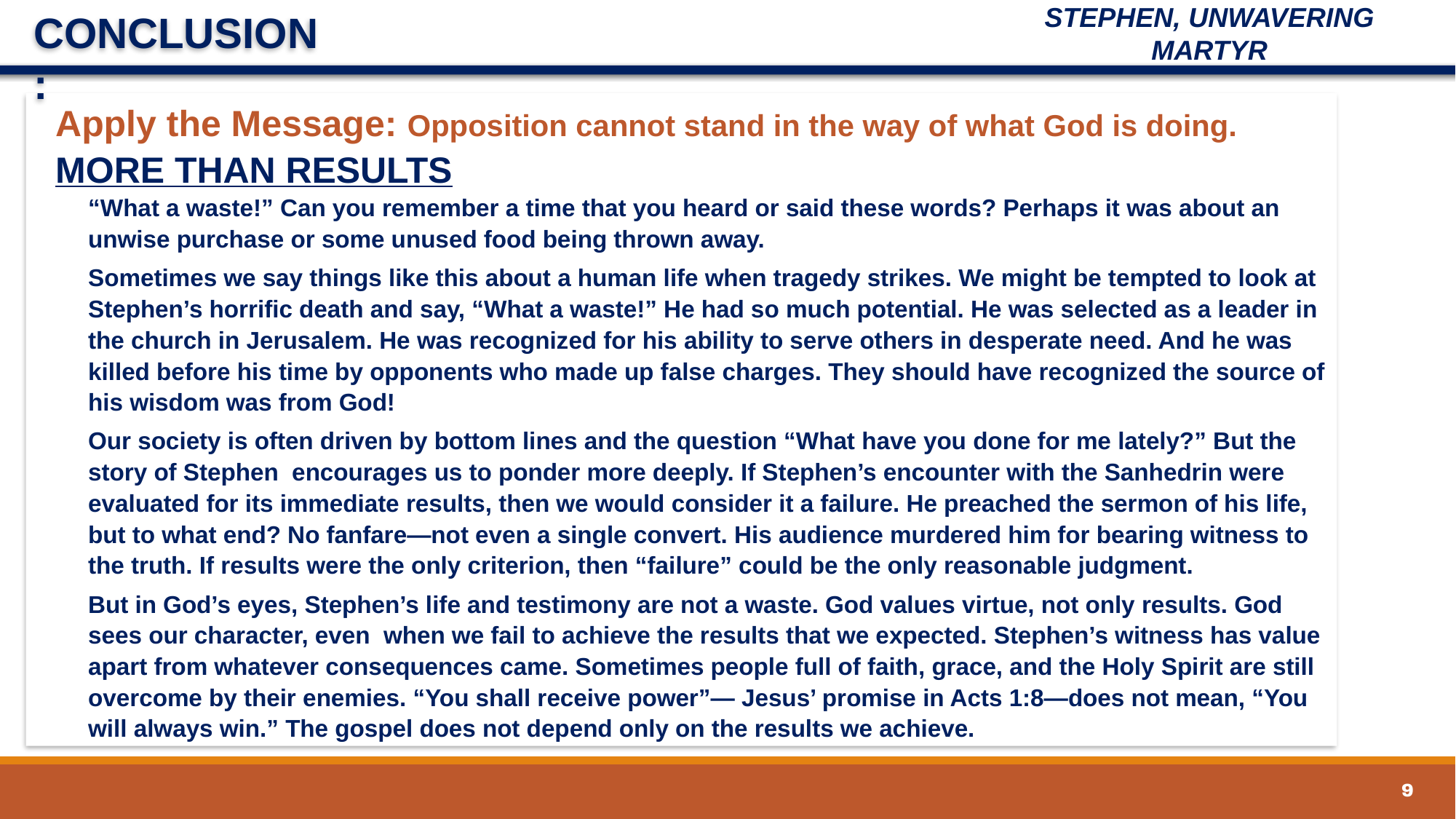

CONCLUSION:
STEPHEN, UNWAVERING MARTYR

Apply the Message: Opposition cannot stand in the way of what God is doing.
More Than Results
“What a waste!” Can you remember a time that you heard or said these words? Perhaps it was about an unwise purchase or some unused food being thrown away.

Sometimes we say things like this about a human life when tragedy strikes. We might be tempted to look at Stephen’s horrific death and say, “What a waste!” He had so much potential. He was selected as a leader in the church in Jerusalem. He was recognized for his ability to serve others in desperate need. And he was killed before his time by opponents who made up false charges. They should have recognized the source of his wisdom was from God!

Our society is often driven by bottom lines and the question “What have you done for me lately?” But the story of Stephen  encourages us to ponder more deeply. If Stephen’s encounter with the Sanhedrin were evaluated for its immediate results, then we would consider it a failure. He preached the sermon of his life, but to what end? No fanfare—not even a single convert. His audience murdered him for bearing witness to the truth. If results were the only criterion, then “failure” could be the only reasonable judgment.

But in God’s eyes, Stephen’s life and testimony are not a waste. God values virtue, not only results. God sees our character, even  when we fail to achieve the results that we expected. Stephen’s witness has value apart from whatever consequences came. Sometimes people full of faith, grace, and the Holy Spirit are still overcome by their enemies. “You shall receive power”— Jesus’ promise in Acts 1:8—does not mean, “You will always win.” The gospel does not depend only on the results we achieve.
9